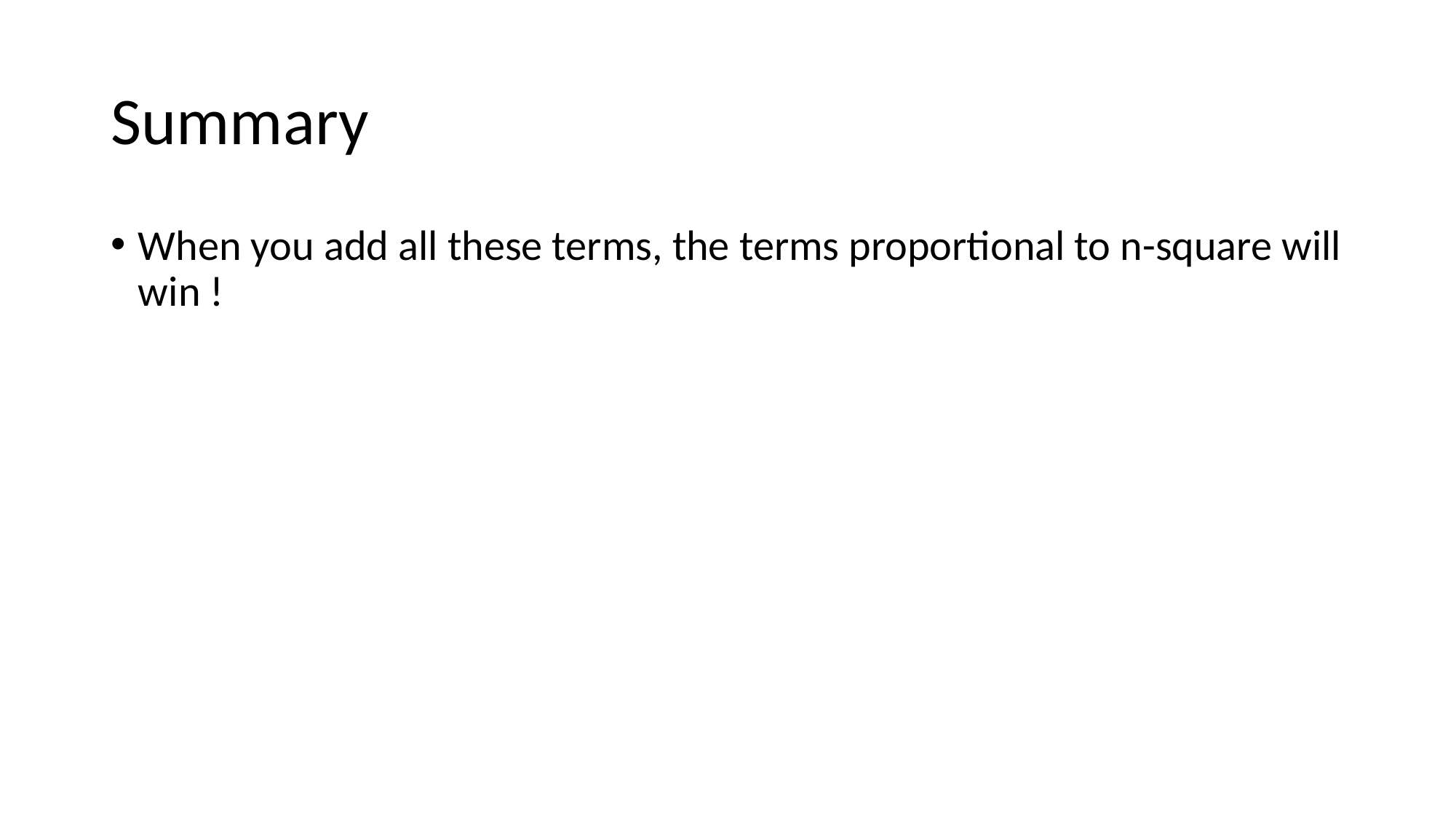

# Summary
When you add all these terms, the terms proportional to n-square will win !